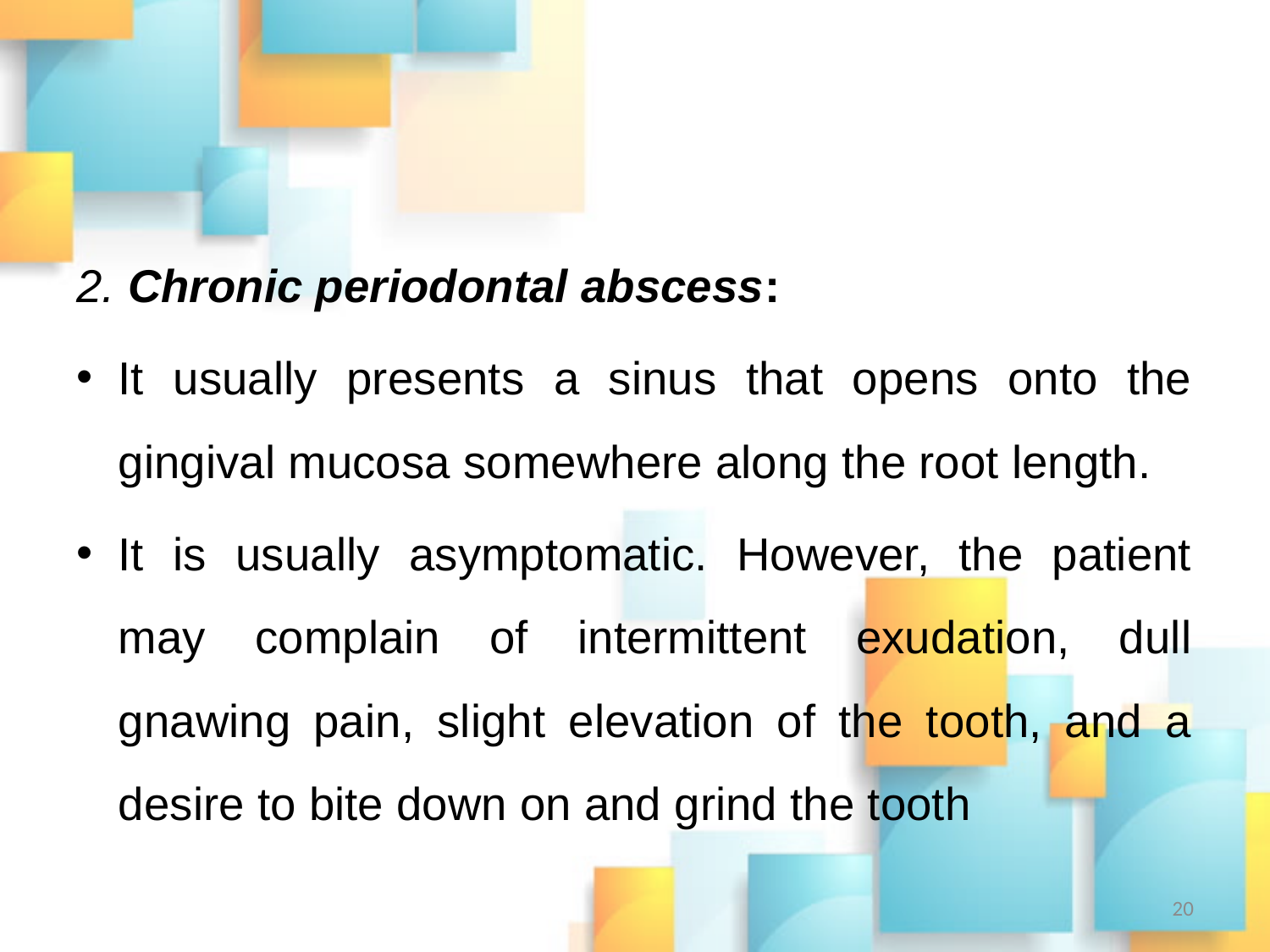

#
2. Chronic periodontal abscess:
It usually presents a sinus that opens onto the gingival mucosa somewhere along the root length.
It is usually asymptomatic. However, the patient may complain of intermittent exudation, dull gnawing pain, slight elevation of the tooth, and a desire to bite down on and grind the tooth
20